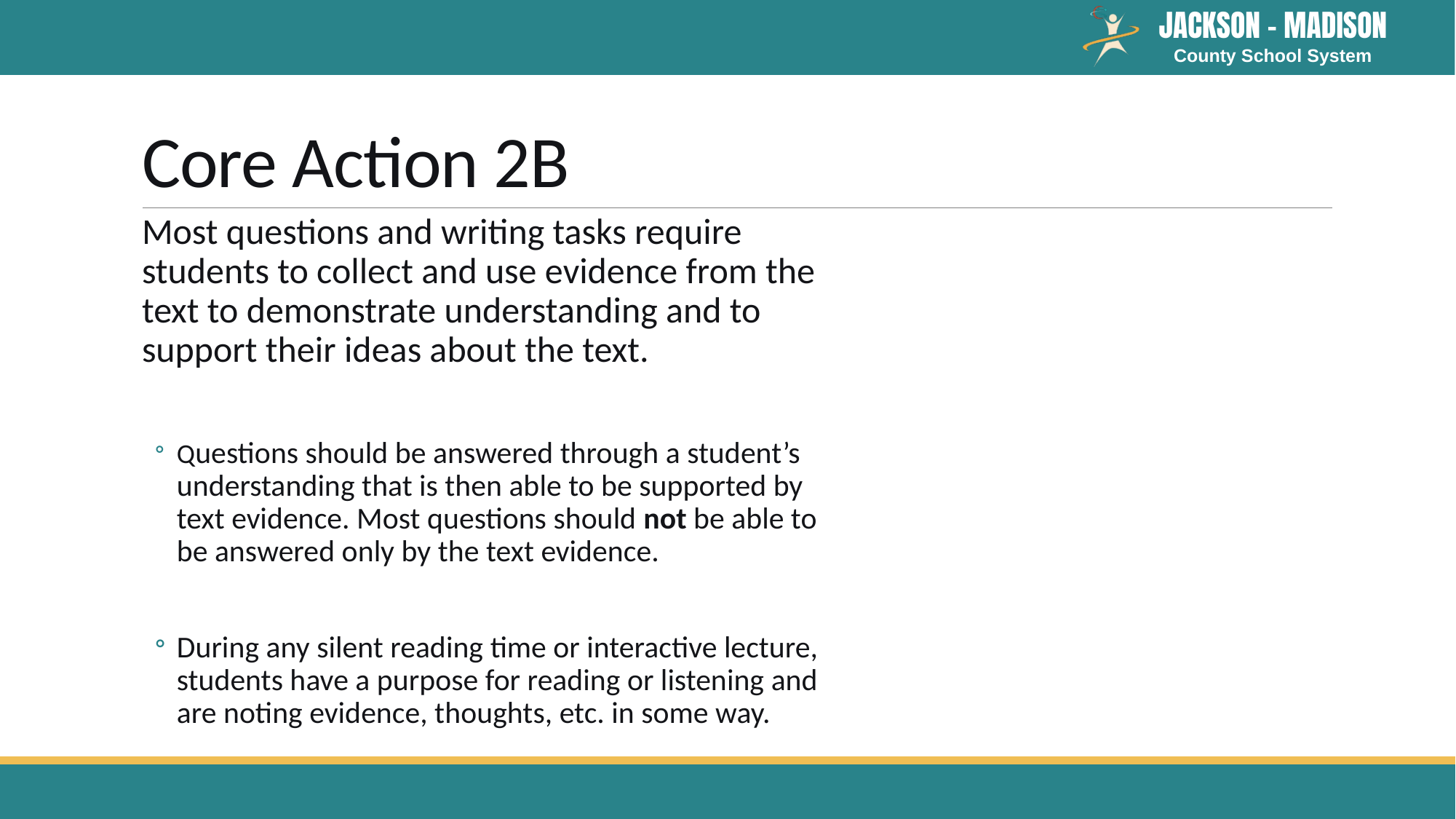

# Core Action 2B
Most questions and writing tasks require students to collect and use evidence from the text to demonstrate understanding and to support their ideas about the text.

Questions should be answered through a student’s understanding that is then able to be supported by text evidence. Most questions should not be able to be answered only by the text evidence.

During any silent reading time or interactive lecture, students have a purpose for reading or listening and are noting evidence, thoughts, etc. in some way.